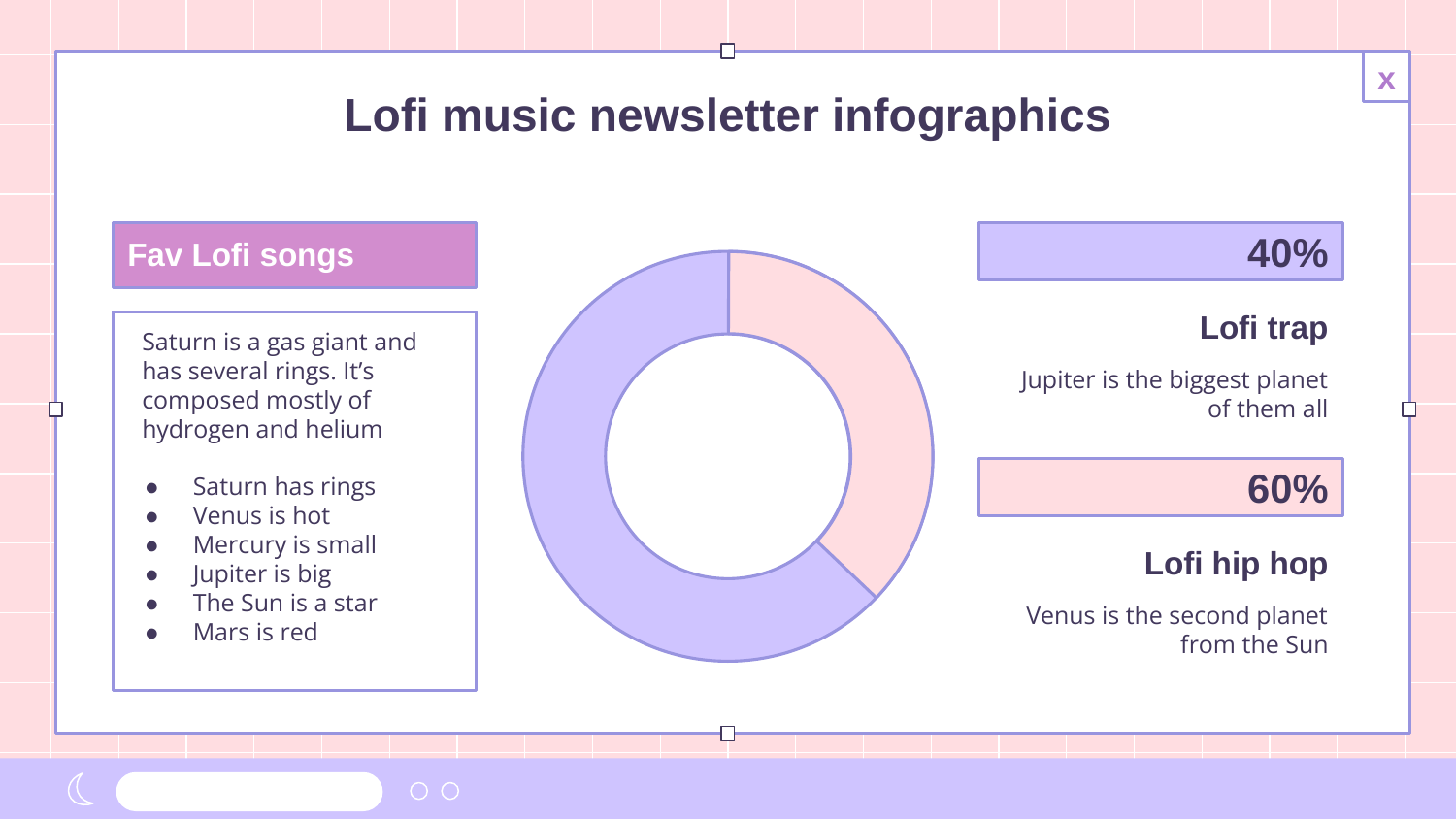

# Lofi music newsletter infographics
Fav Lofi songs
Saturn is a gas giant and has several rings. It’s composed mostly of hydrogen and helium

Saturn has rings
Venus is hot
Mercury is small
Jupiter is big
The Sun is a star
Mars is red
40%
Lofi trap
Jupiter is the biggest planet of them all

60%
Lofi hip hop
Venus is the second planet from the Sun